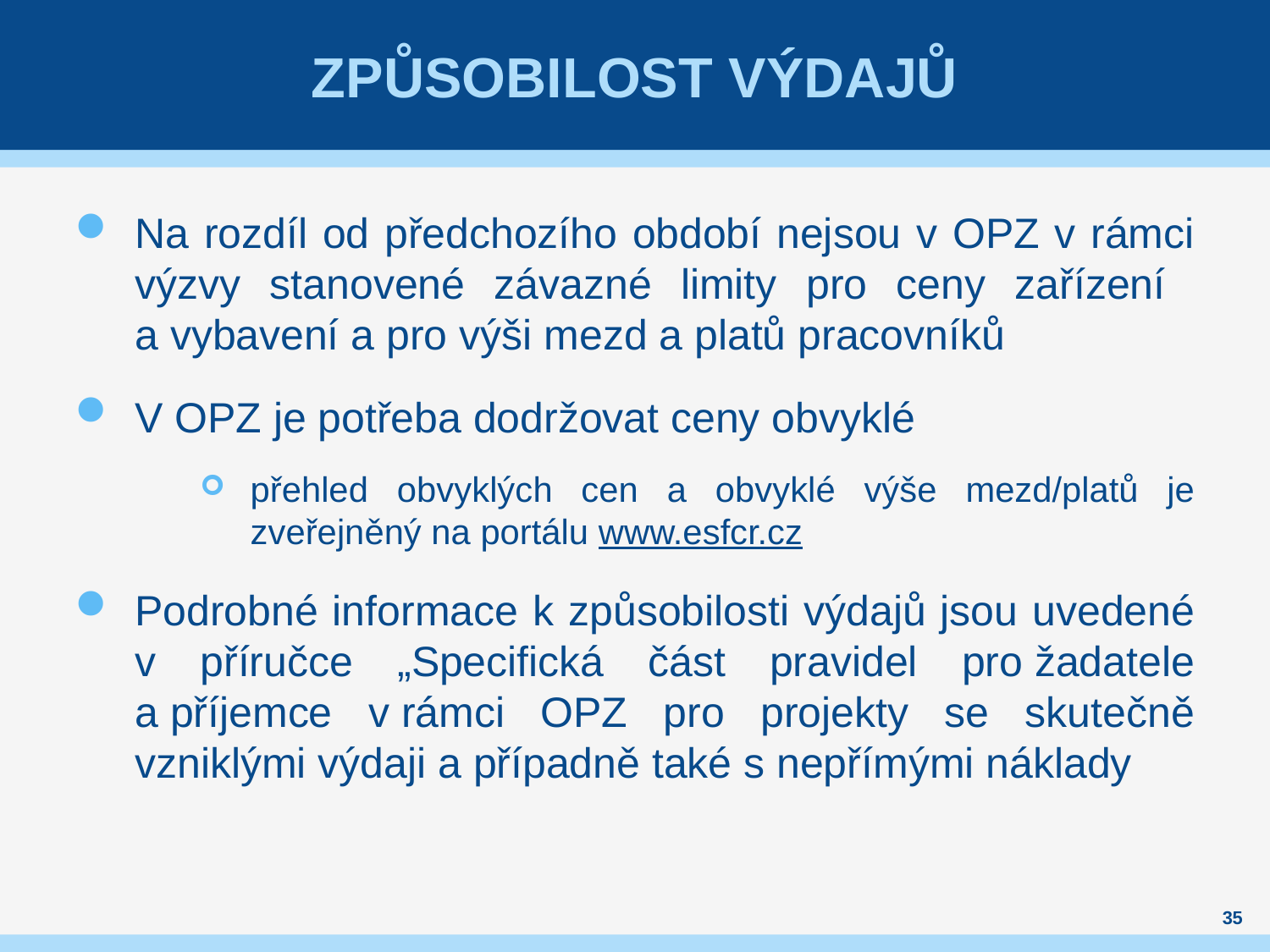

# způsobilost výdajů
Na rozdíl od předchozího období nejsou v OPZ v rámci výzvy stanovené závazné limity pro ceny zařízení
a vybavení a pro výši mezd a platů pracovníků
V OPZ je potřeba dodržovat ceny obvyklé
přehled obvyklých cen a obvyklé výše mezd/platů je zveřejněný na portálu www.esfcr.cz
Podrobné informace k způsobilosti výdajů jsou uvedené v příručce „Specifická část pravidel pro žadatele a příjemce v rámci OPZ pro projekty se skutečně vzniklými výdaji a případně také s nepřímými náklady

35